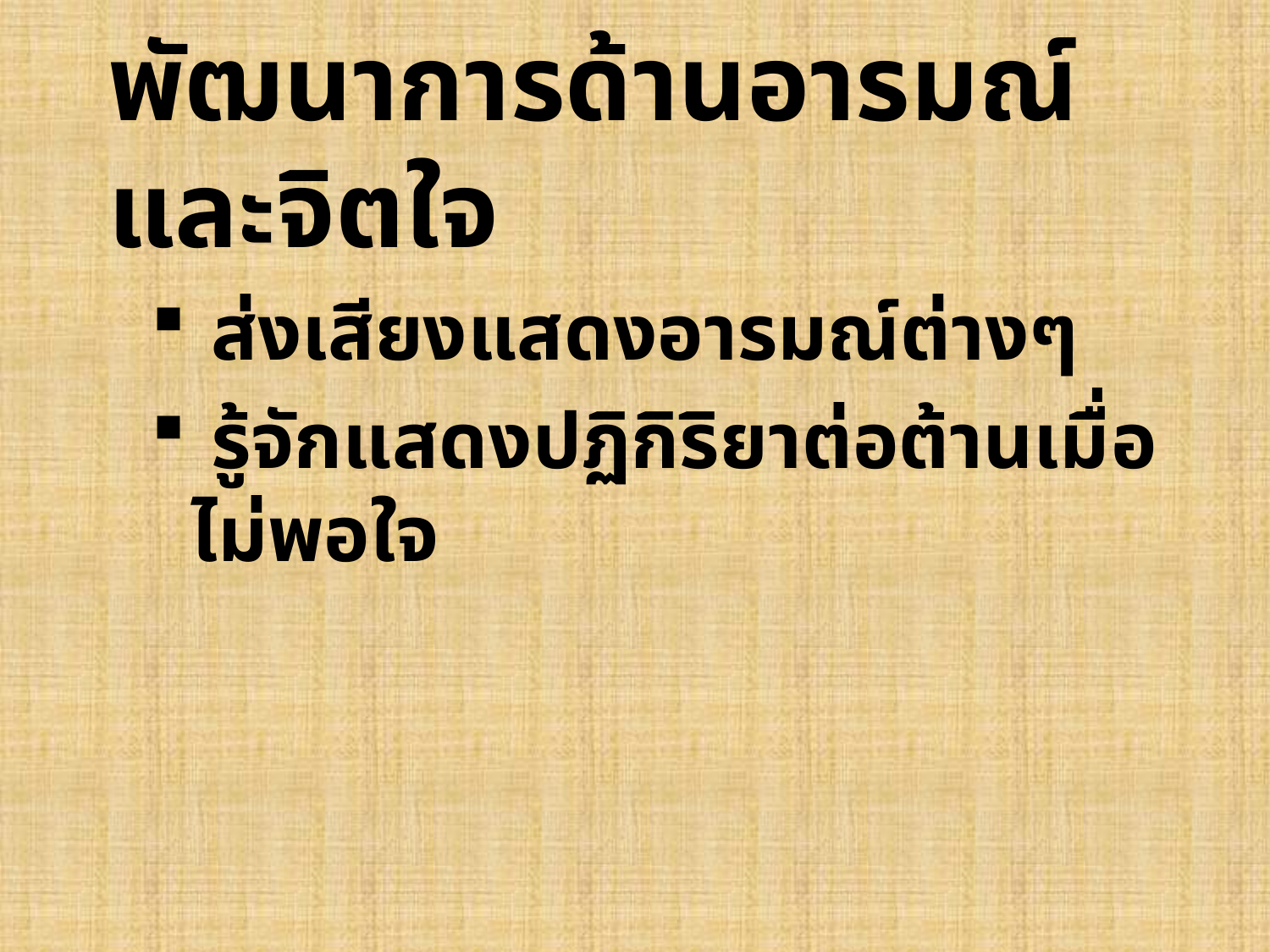

# พัฒนาการด้านอารมณ์และจิตใจ
 ส่งเสียงแสดงอารมณ์ต่างๆ
 รู้จักแสดงปฏิกิริยาต่อต้านเมื่อไม่พอใจ